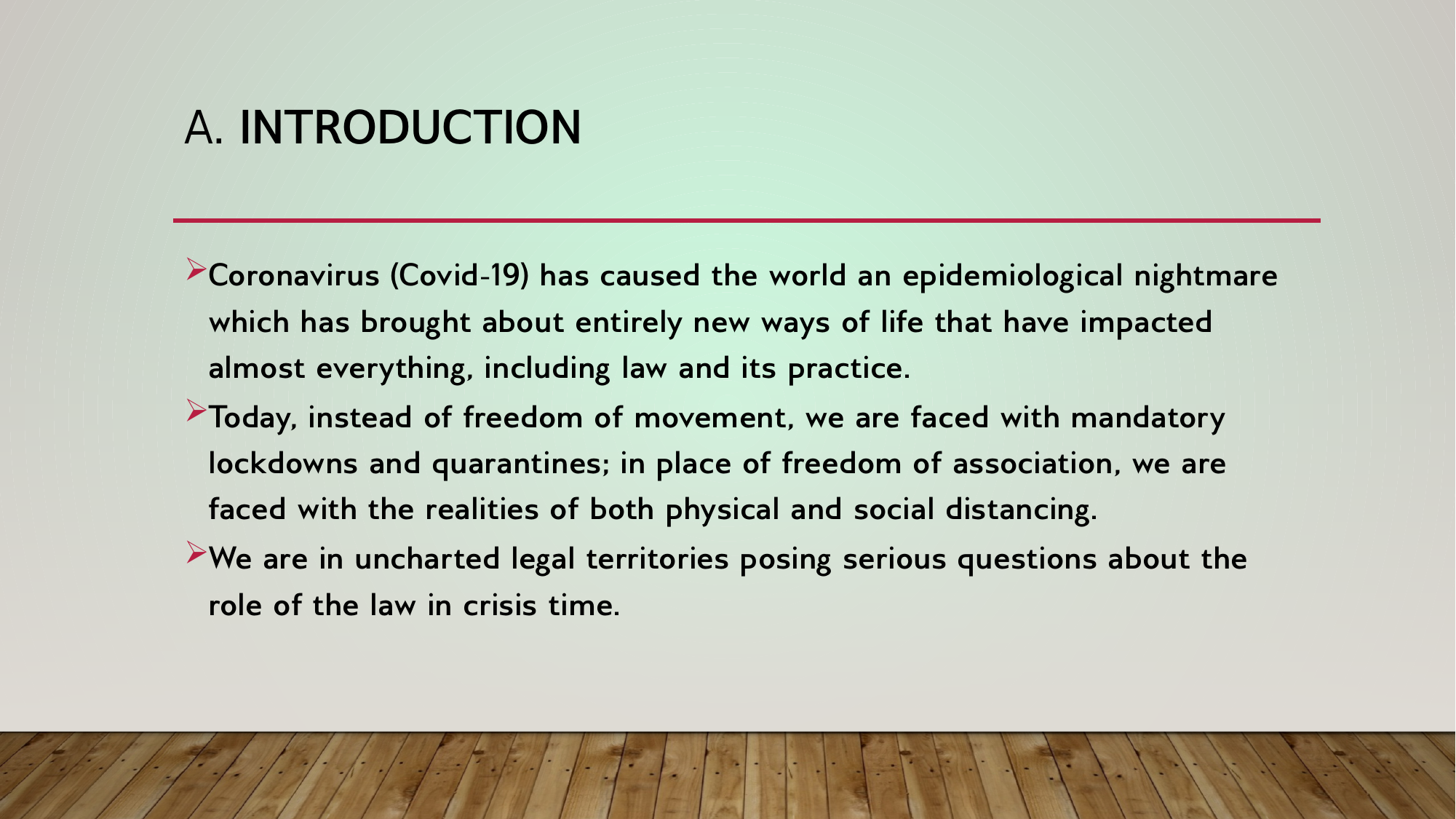

# A. INTRODUCTION
Coronavirus (Covid-19) has caused the world an epidemiological nightmare which has brought about entirely new ways of life that have impacted almost everything, including law and its practice.
Today, instead of freedom of movement, we are faced with mandatory lockdowns and quarantines; in place of freedom of association, we are faced with the realities of both physical and social distancing.
We are in uncharted legal territories posing serious questions about the role of the law in crisis time.